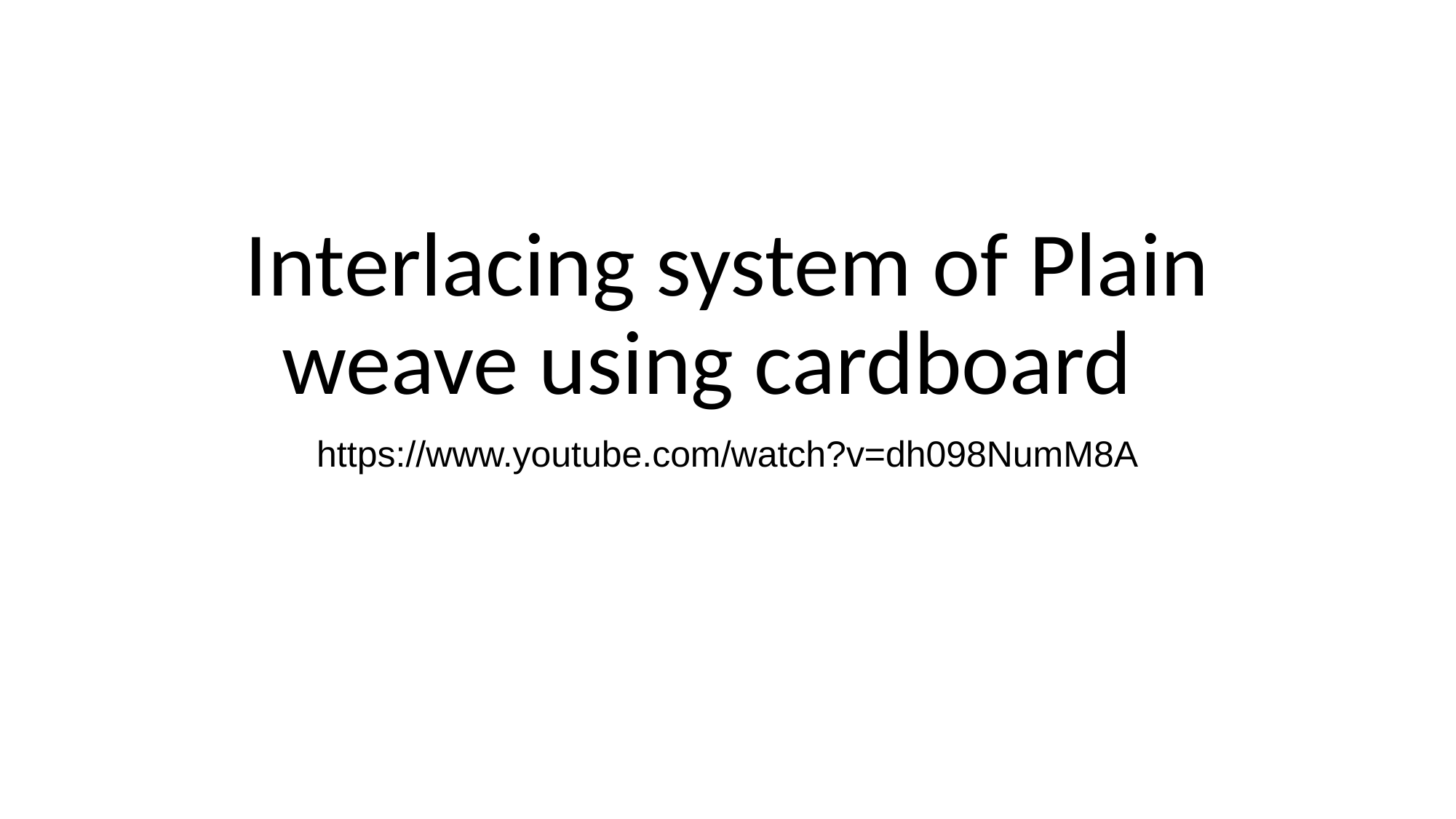

# Interlacing system of Plain weave using cardboard
https://www.youtube.com/watch?v=dh098NumM8A